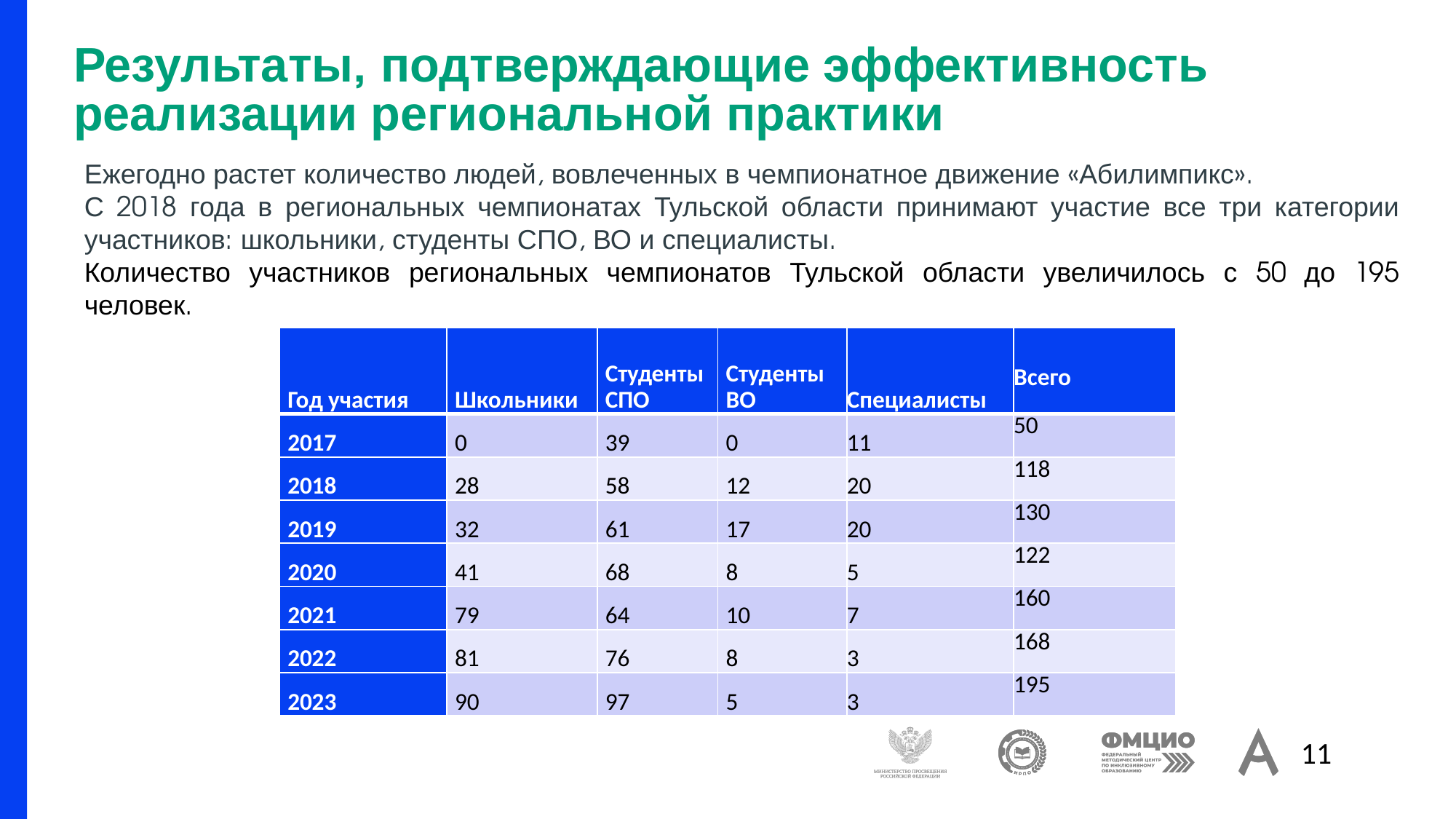

# Результаты, подтверждающие эффективность реализации региональной практики
Ежегодно растет количество людей, вовлеченных в чемпионатное движение «Абилимпикс».
С 2018 года в региональных чемпионатах Тульской области принимают участие все три категории участников: школьники, студенты СПО, ВО и специалисты.
Количество участников региональных чемпионатов Тульской области увеличилось с 50 до 195 человек.

| Год участия | Школьники | Студенты СПО | Студенты ВО | Специалисты | Всего |
| --- | --- | --- | --- | --- | --- |
| 2017 | 0 | 39 | 0 | 11 | 50 |
| 2018 | 28 | 58 | 12 | 20 | 118 |
| 2019 | 32 | 61 | 17 | 20 | 130 |
| 2020 | 41 | 68 | 8 | 5 | 122 |
| 2021 | 79 | 64 | 10 | 7 | 160 |
| 2022 | 81 | 76 | 8 | 3 | 168 |
| 2023 | 90 | 97 | 5 | 3 | 195 |